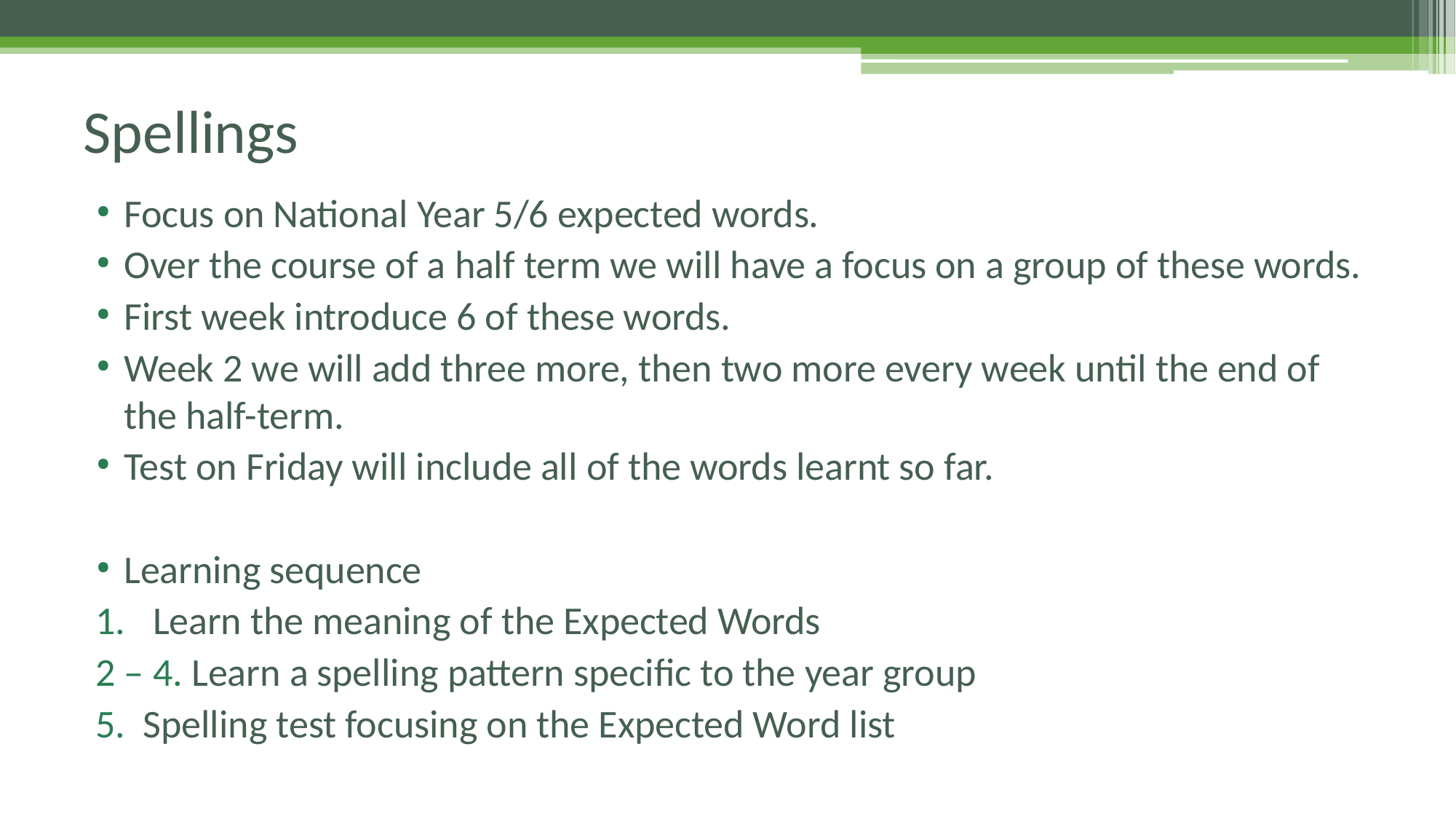

# Spellings
Focus on National Year 5/6 expected words.
Over the course of a half term we will have a focus on a group of these words.
First week introduce 6 of these words.
Week 2 we will add three more, then two more every week until the end of the half-term.
Test on Friday will include all of the words learnt so far.

Learning sequence
Learn the meaning of the Expected Words
2 – 4. Learn a spelling pattern specific to the year group
5.  Spelling test focusing on the Expected Word list